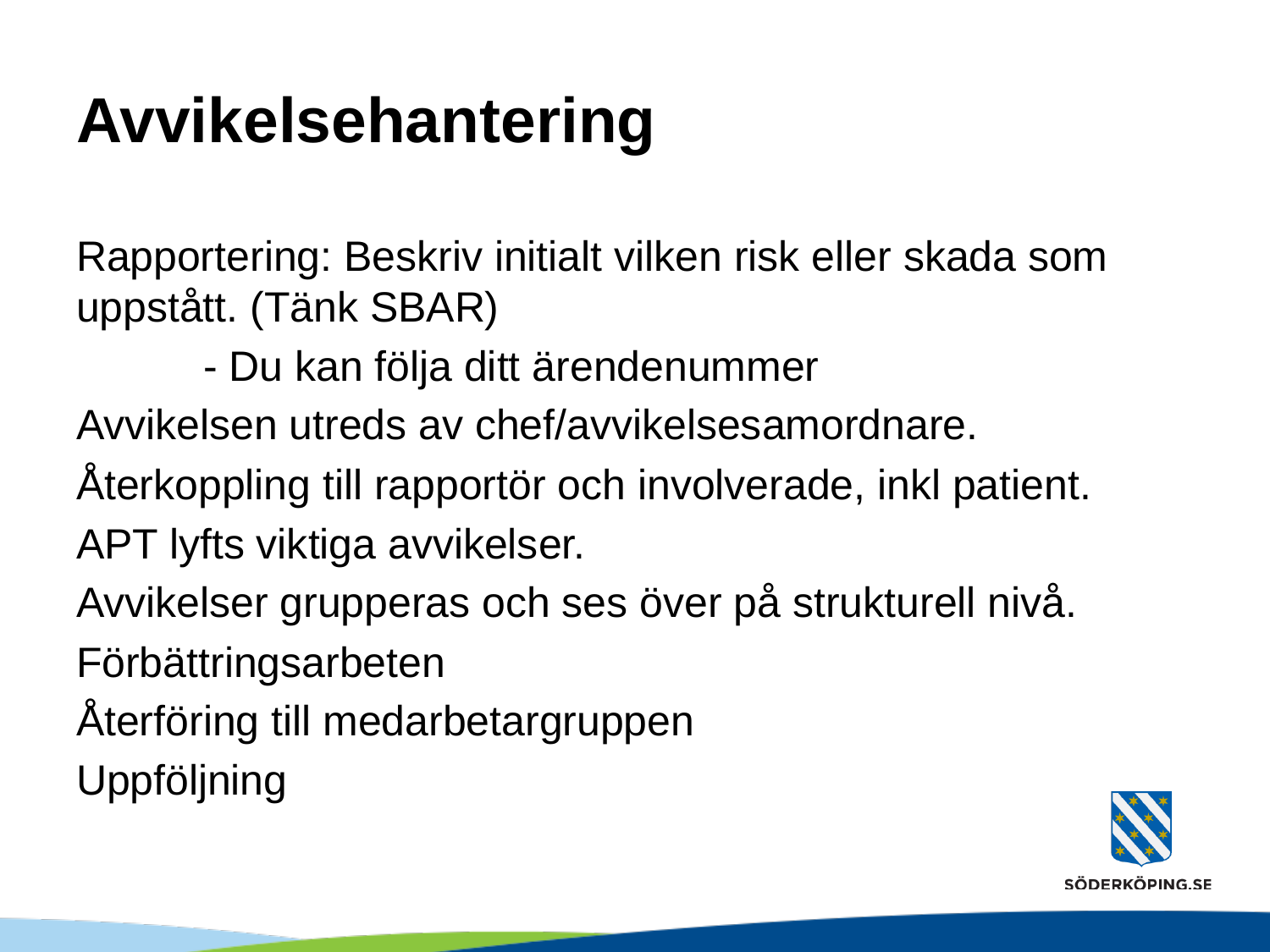

# Avvikelsehantering
Rapportering: Beskriv initialt vilken risk eller skada som uppstått. (Tänk SBAR)
	- Du kan följa ditt ärendenummer
Avvikelsen utreds av chef/avvikelsesamordnare.
Återkoppling till rapportör och involverade, inkl patient.
APT lyfts viktiga avvikelser.
Avvikelser grupperas och ses över på strukturell nivå.
Förbättringsarbeten
Återföring till medarbetargruppen
Uppföljning